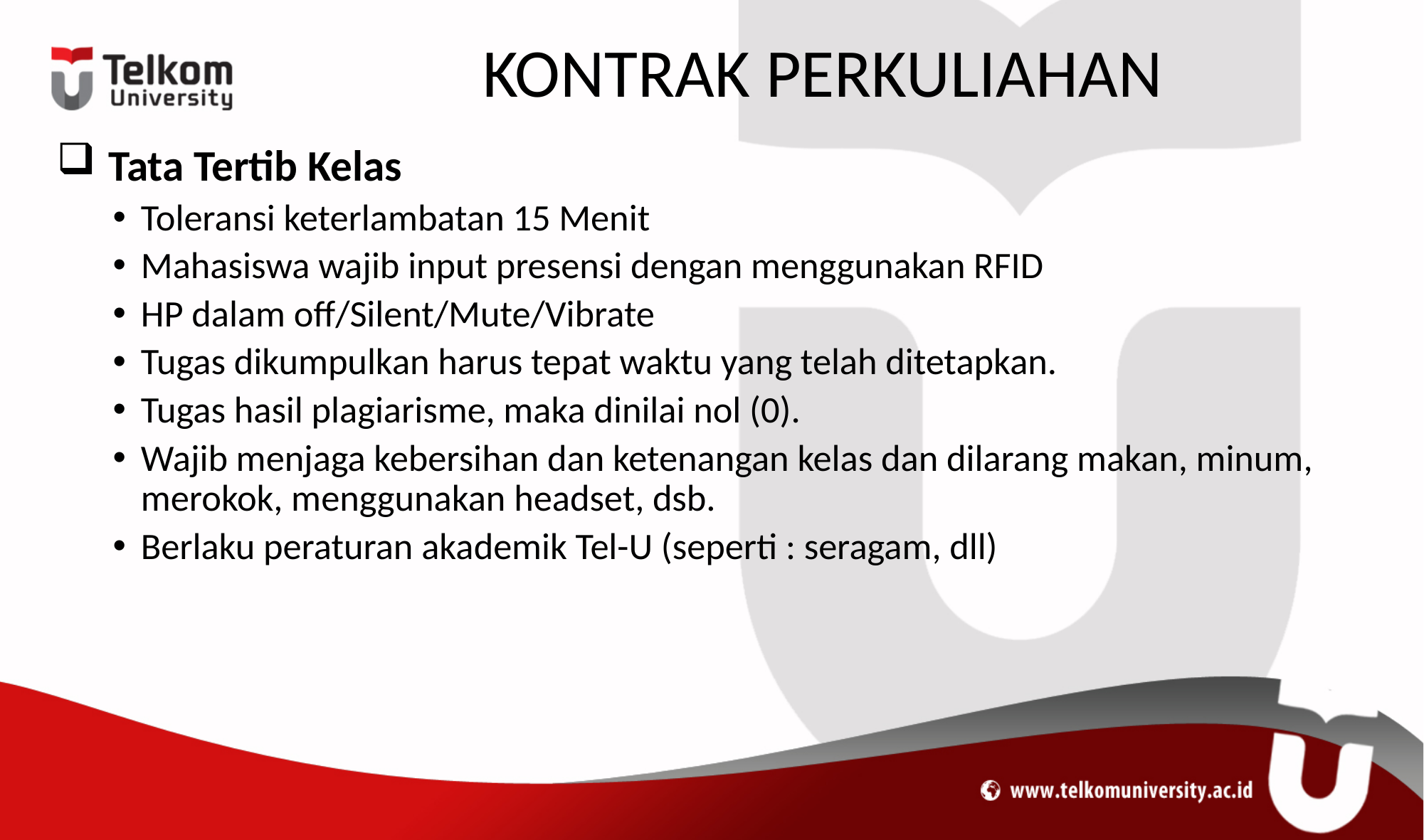

# KONTRAK PERKULIAHAN
Tata Tertib Kelas
Toleransi keterlambatan 15 Menit
Mahasiswa wajib input presensi dengan menggunakan RFID
HP dalam off/Silent/Mute/Vibrate
Tugas dikumpulkan harus tepat waktu yang telah ditetapkan.
Tugas hasil plagiarisme, maka dinilai nol (0).
Wajib menjaga kebersihan dan ketenangan kelas dan dilarang makan, minum, merokok, menggunakan headset, dsb.
Berlaku peraturan akademik Tel-U (seperti : seragam, dll)